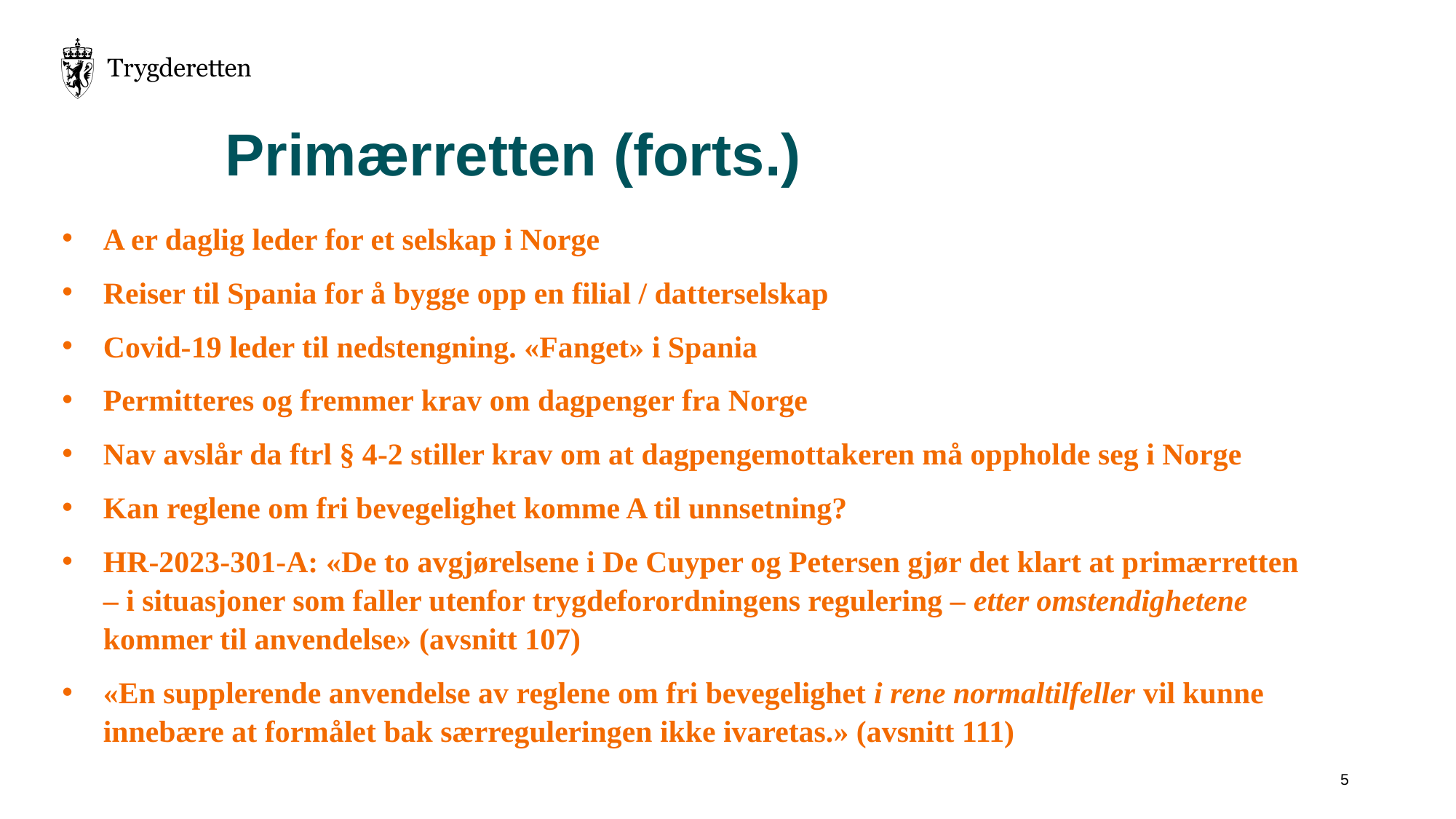

# Primærretten (forts.)
A er daglig leder for et selskap i Norge
Reiser til Spania for å bygge opp en filial / datterselskap
Covid-19 leder til nedstengning. «Fanget» i Spania
Permitteres og fremmer krav om dagpenger fra Norge
Nav avslår da ftrl § 4-2 stiller krav om at dagpengemottakeren må oppholde seg i Norge
Kan reglene om fri bevegelighet komme A til unnsetning?
HR-2023-301-A: «De to avgjørelsene i De Cuyper og Petersen gjør det klart at primærretten – i situasjoner som faller utenfor trygdeforordningens regulering – etter omstendighetene kommer til anvendelse» (avsnitt 107)
«En supplerende anvendelse av reglene om fri bevegelighet i rene normaltilfeller vil kunne innebære at formålet bak særreguleringen ikke ivaretas.» (avsnitt 111)

5